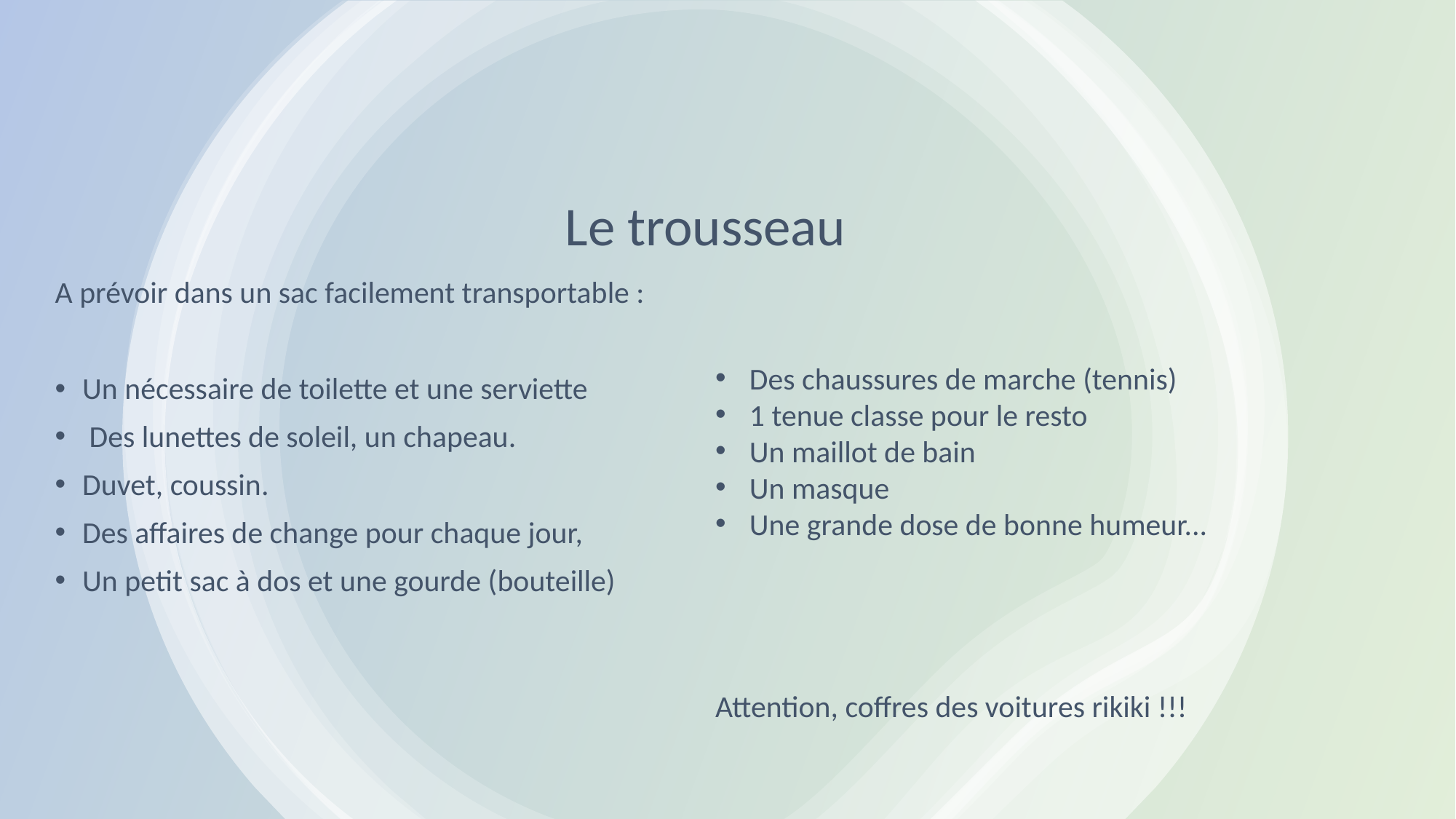

# Le trousseau
A prévoir dans un sac facilement transportable :

Un nécessaire de toilette et une serviette
 Des lunettes de soleil, un chapeau.
Duvet, coussin.
Des affaires de change pour chaque jour,
Un petit sac à dos et une gourde (bouteille)

Des chaussures de marche (tennis)
1 tenue classe pour le resto
Un maillot de bain
Un masque
Une grande dose de bonne humeur...

Attention, coffres des voitures rikiki !!!